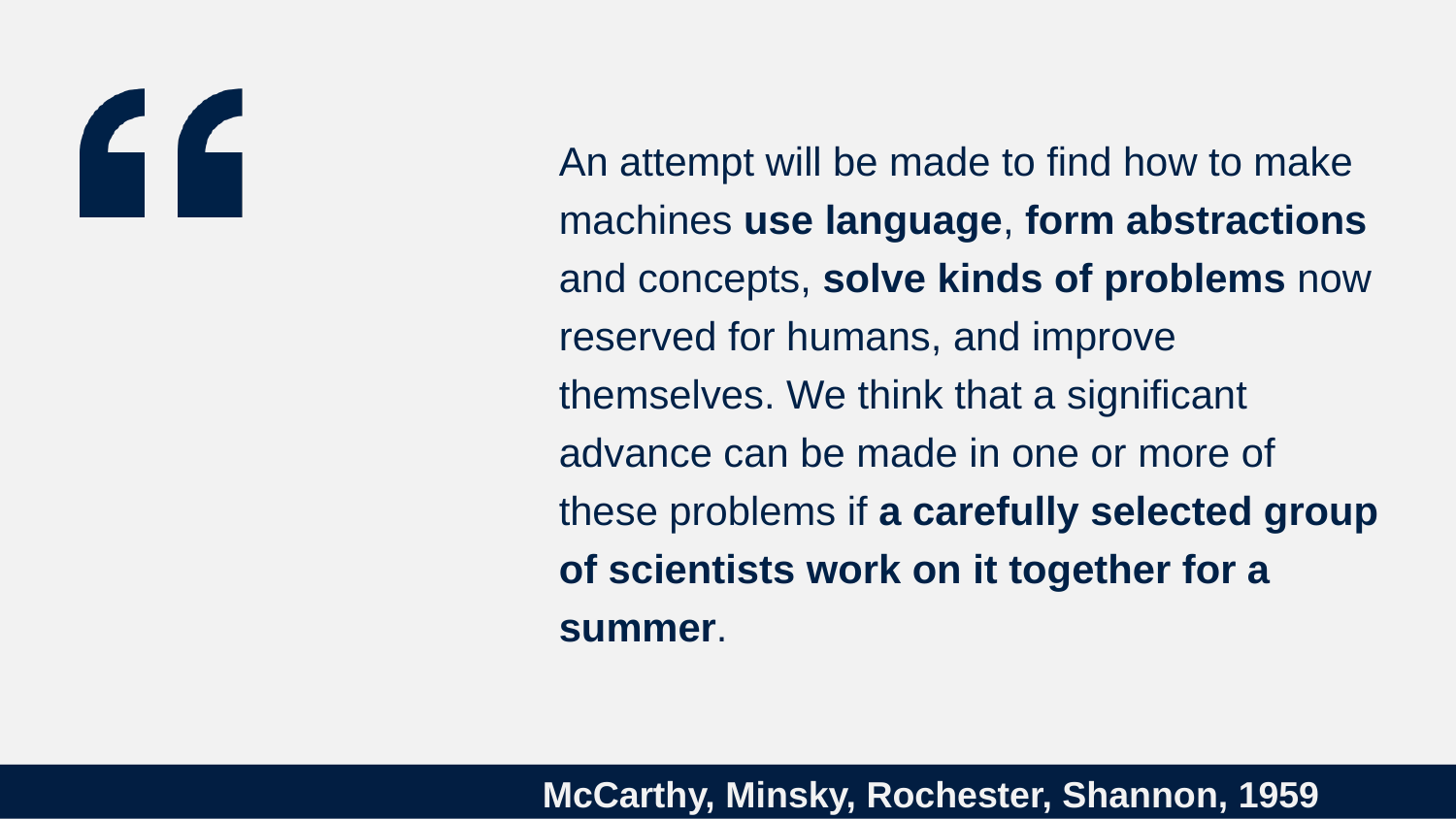

An attempt will be made to find how to make machines use language, form abstractions and concepts, solve kinds of problems now reserved for humans, and improve themselves. We think that a significant advance can be made in one or more of these problems if a carefully selected group of scientists work on it together for a summer.
# McCarthy, Minsky, Rochester, Shannon, 1959